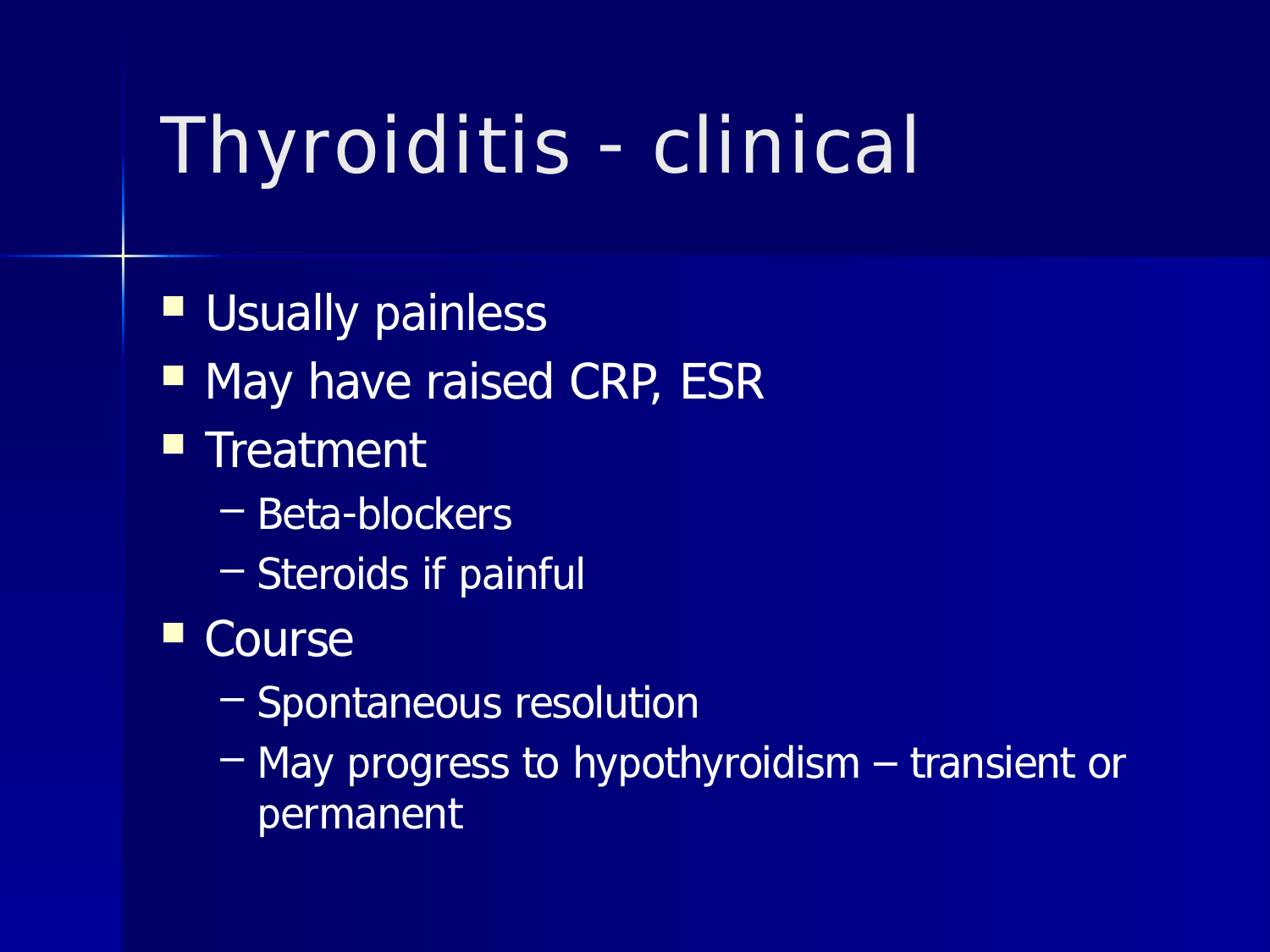

# Thyroiditis - clinical
Usually painless
May have raised CRP, ESR
Treatment
Beta-blockers
Steroids if painful
Course
Spontaneous resolution
May progress to hypothyroidism – transient or permanent